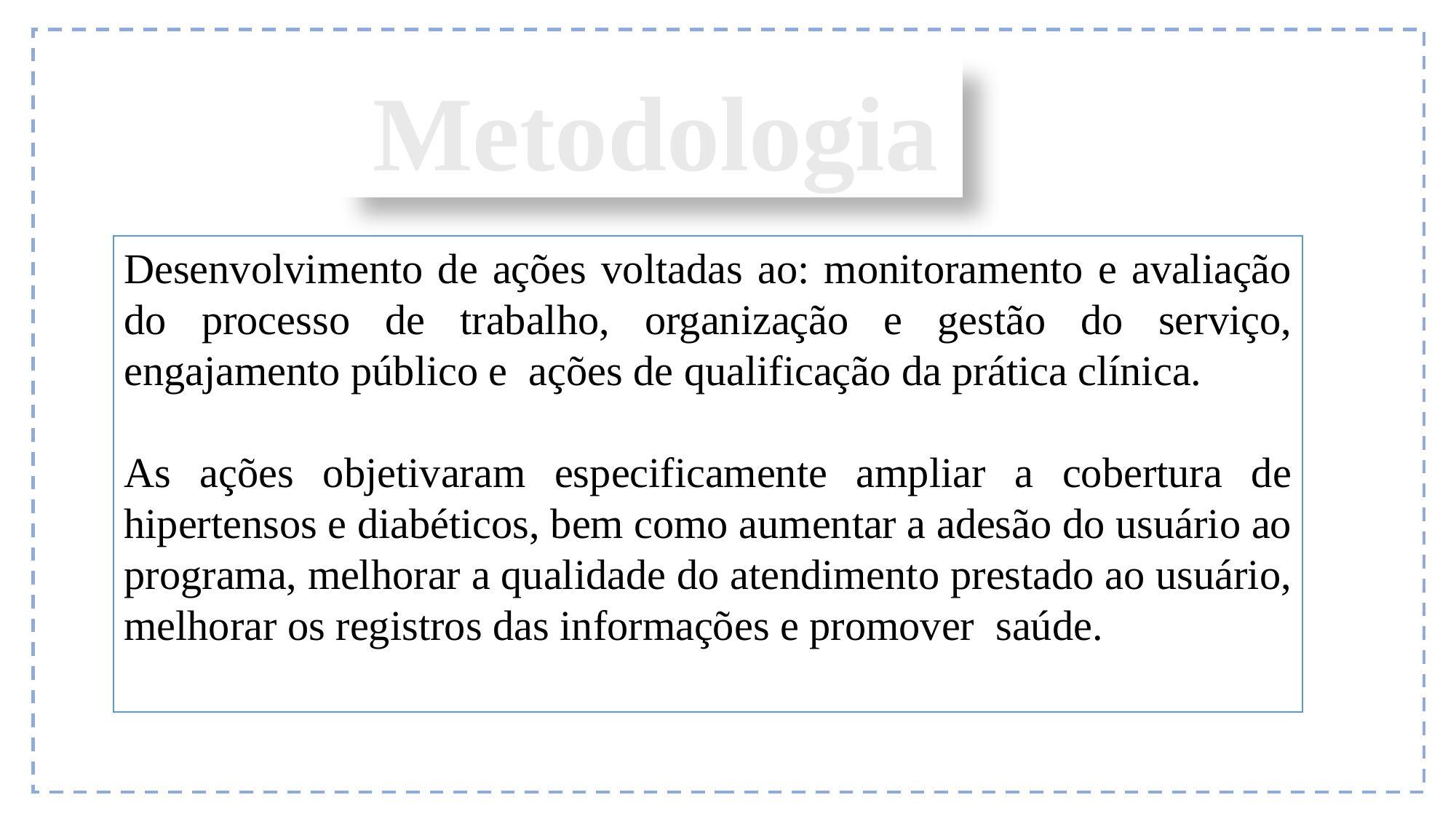

Metodologia
Desenvolvimento de ações voltadas ao: monitoramento e avaliação do processo de trabalho, organização e gestão do serviço, engajamento público e  ações de qualificação da prática clínica.

As ações objetivaram especificamente ampliar a cobertura de hipertensos e diabéticos, bem como aumentar a adesão do usuário ao programa, melhorar a qualidade do atendimento prestado ao usuário, melhorar os registros das informações e promover  saúde.